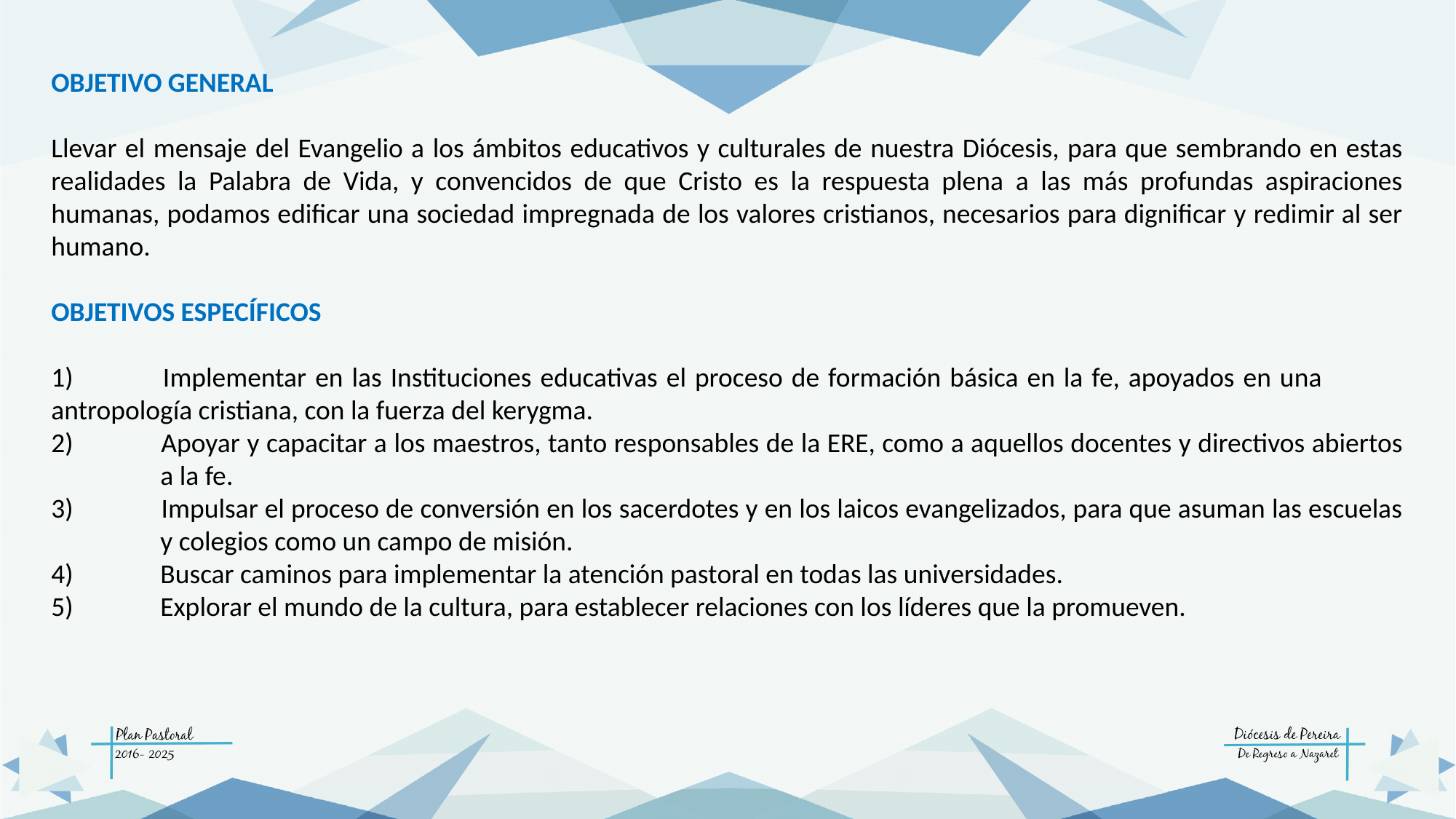

OBJETIVO GENERAL

Llevar el mensaje del Evangelio a los ámbitos educativos y culturales de nuestra Diócesis, para que sembrando en estas realidades la Palabra de Vida, y convencidos de que Cristo es la respuesta plena a las más profundas aspiraciones humanas, podamos edificar una sociedad impregnada de los valores cristianos, necesarios para dignificar y redimir al ser humano.

OBJETIVOS ESPECÍFICOS

1) 	Implementar en las Instituciones educativas el proceso de formación básica en la fe, apoyados en una 	antropología cristiana, con la fuerza del kerygma.
2) 	Apoyar y capacitar a los maestros, tanto responsables de la ERE, como a aquellos docentes y directivos abiertos 	a la fe.
3)  	Impulsar el proceso de conversión en los sacerdotes y en los laicos evangelizados, para que asuman las escuelas 	y colegios como un campo de misión.
4) 	Buscar caminos para implementar la atención pastoral en todas las universidades.
5) 	Explorar el mundo de la cultura, para establecer relaciones con los líderes que la promueven.